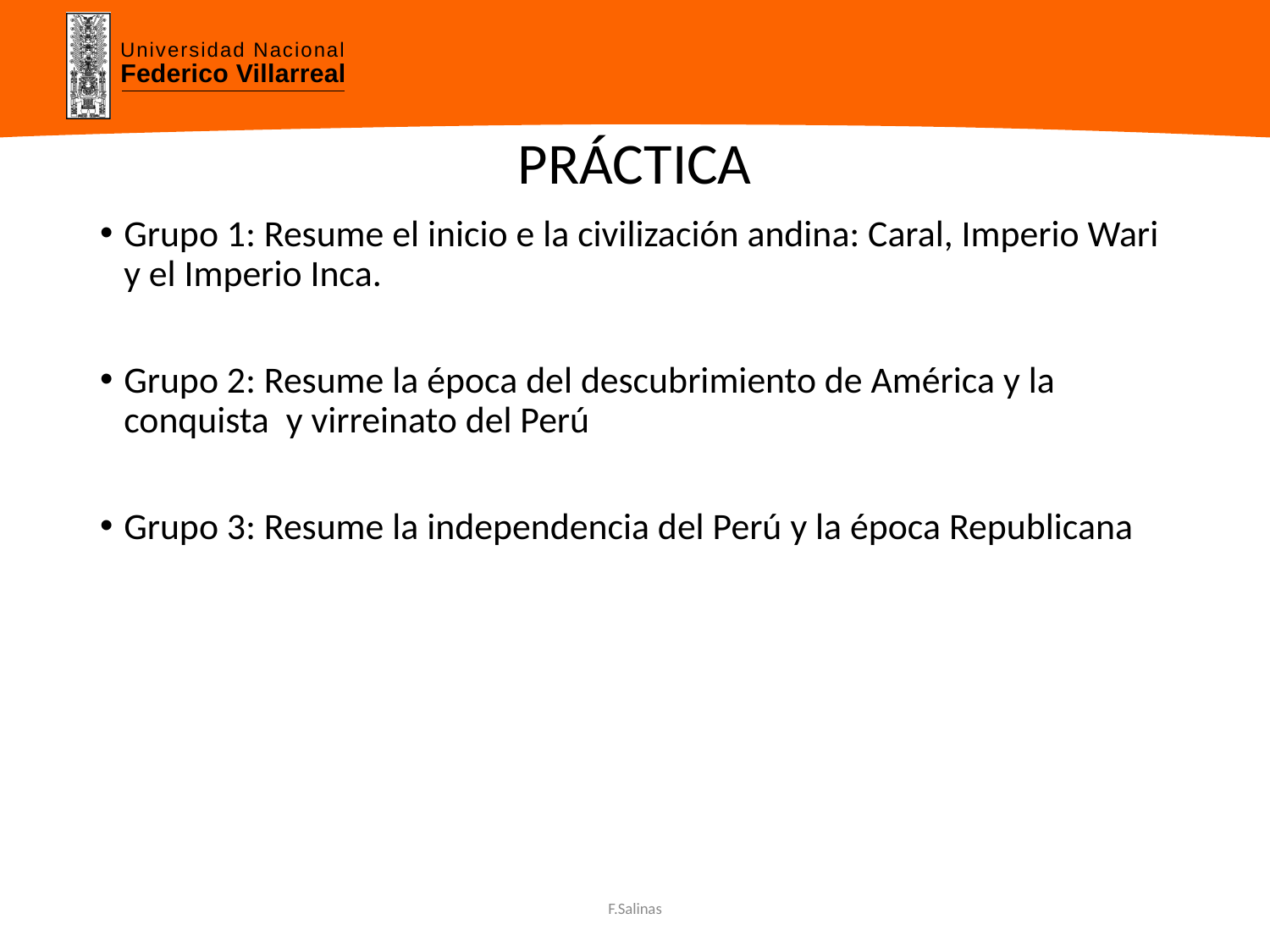

# PRÁCTICA
Grupo 1: Resume el inicio e la civilización andina: Caral, Imperio Wari y el Imperio Inca.

Grupo 2: Resume la época del descubrimiento de América y la conquista  y virreinato del Perú

Grupo 3: Resume la independencia del Perú y la época Republicana

F.Salinas